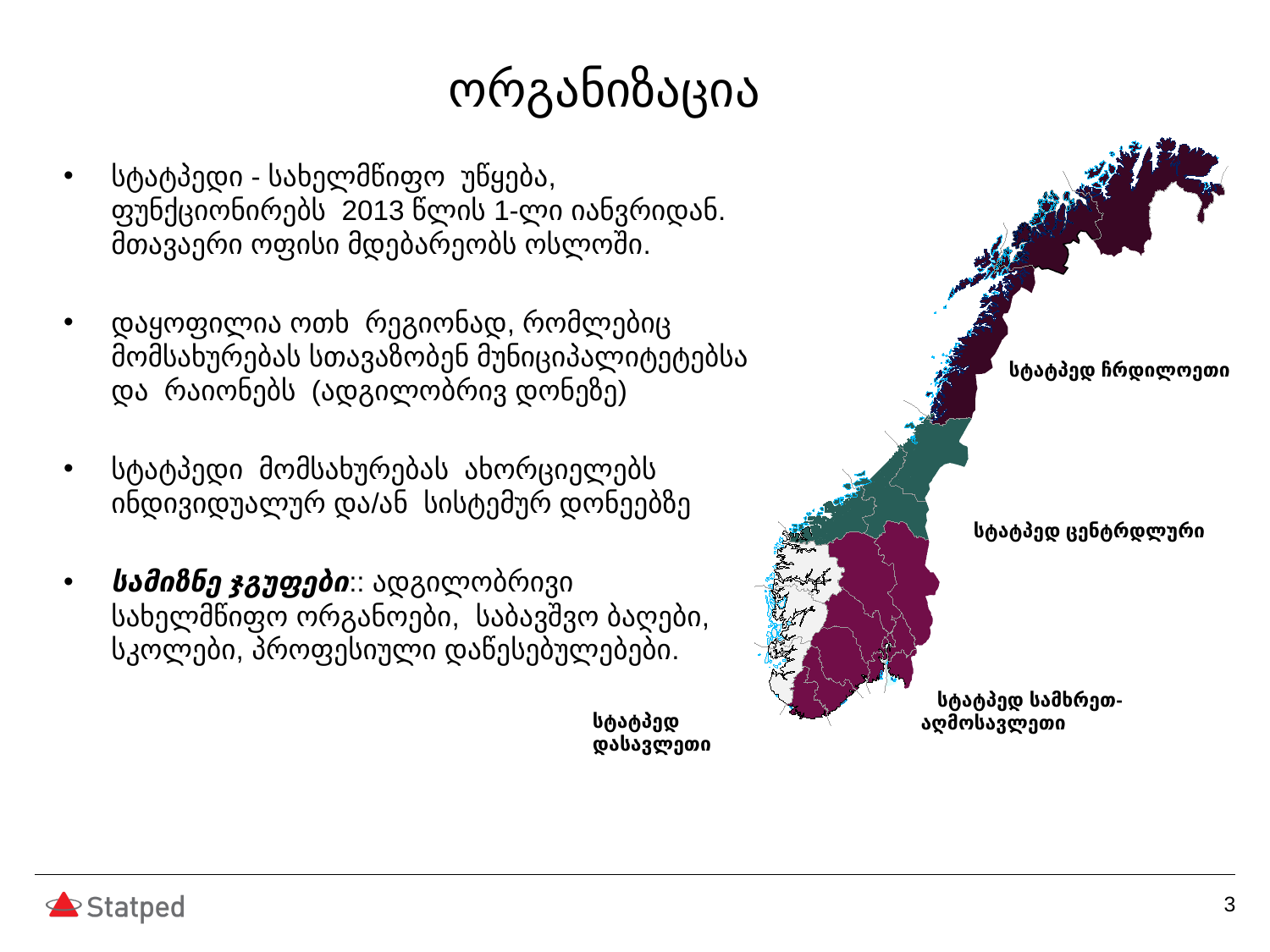

# ორგანიზაცია

სტატპედ დასავლეთი
სტატპედი - სახელმწიფო  უწყება, ფუნქციონირებს  2013 წლის 1-ლი იანვრიდან. მთავაერი ოფისი მდებარეობს ოსლოში.

დაყოფილია ოთხ  რეგიონად, რომლებიც მომსახურებას სთავაზობენ მუნიციპალიტეტებსა და  რაიონებს  (ადგილობრივ დონეზე)

სტატპედი  მომსახურებას  ახორციელებს ინდივიდუალურ და/ან  სისტემურ დონეებზე

სამიზნე ჯგუფები:: ადგილობრივი  სახელმწიფო ორგანოები,  საბავშვო ბაღები, სკოლები, პროფესიული დაწესებულებები.

სტატპედ ჩრდილოეთი
სტატპედ ცენტრდლური
   სტატპედ სამხრეთ-აღმოსავლეთი

3